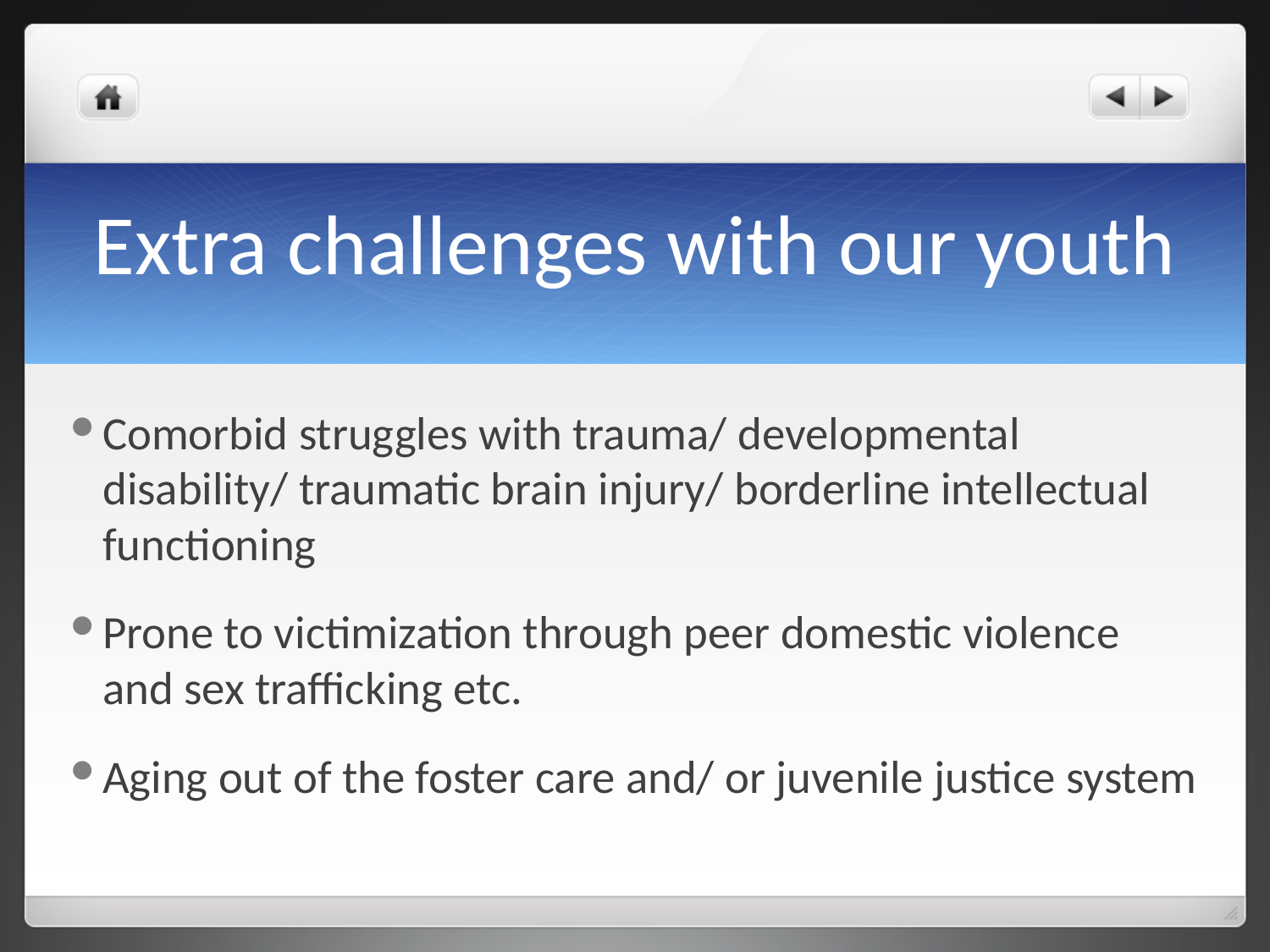

# Extra challenges with our youth
Comorbid struggles with trauma/ developmental disability/ traumatic brain injury/ borderline intellectual functioning
Prone to victimization through peer domestic violence and sex trafficking etc.
Aging out of the foster care and/ or juvenile justice system